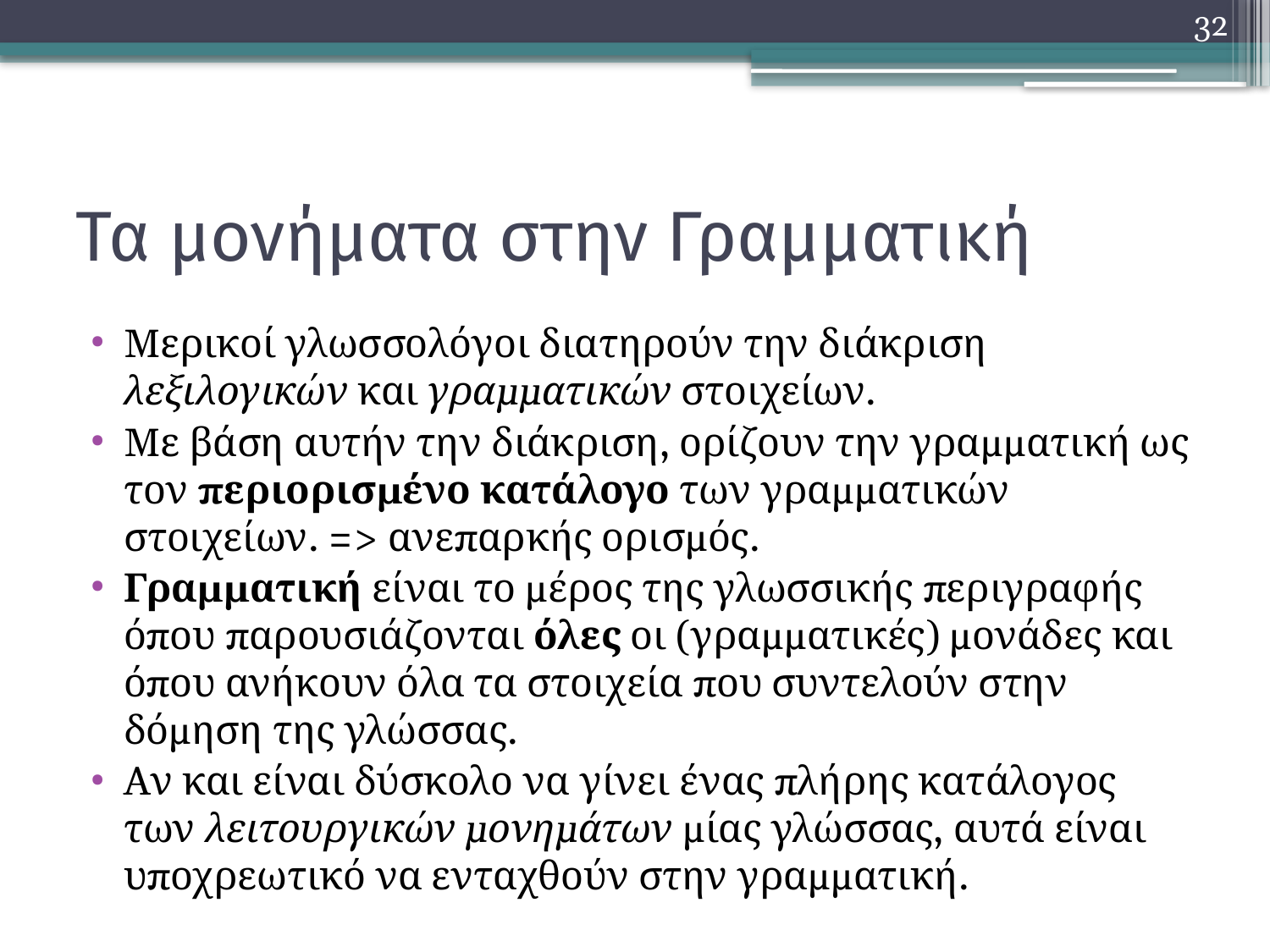

32
# Τα μονήματα στην Γραμματική
Μερικοί γλωσσολόγοι διατηρούν την διάκριση λεξιλογικών και γραμματικών στοιχείων.
Με βάση αυτήν την διάκριση, ορίζουν την γραμματική ως τον περιορισμένο κατάλογο των γραμματικών στοιχείων. => ανεπαρκής ορισμός.
Γραμματική είναι το μέρος της γλωσσικής περιγραφής όπου παρουσιάζονται όλες οι (γραμματικές) μονάδες και όπου ανήκουν όλα τα στοιχεία που συντελούν στην δόμηση της γλώσσας.
Αν και είναι δύσκολο να γίνει ένας πλήρης κατάλογος των λειτουργικών μονημάτων μίας γλώσσας, αυτά είναι υποχρεωτικό να ενταχθούν στην γραμματική.